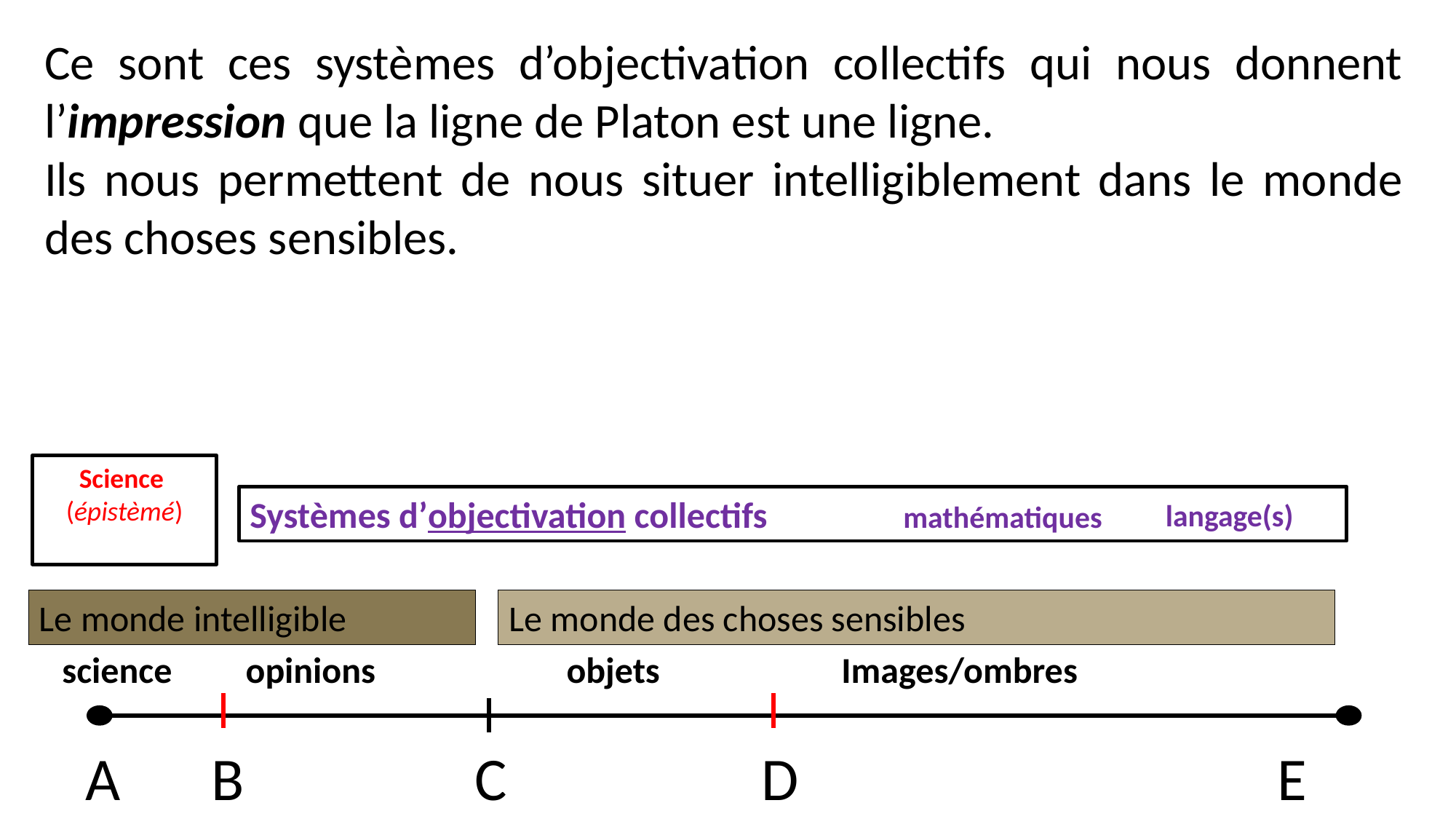

Ce sont ces systèmes d’objectivation collectifs qui nous donnent l’impression que la ligne de Platon est une ligne.
Ils nous permettent de nous situer intelligiblement dans le monde des choses sensibles.
Science
(épistèmé)

Systèmes d’objectivation collectifs
langage(s)
mathématiques
Le monde intelligible
Le monde des choses sensibles
science
opinions
objets
Images/ombres

A
B
C
D
E